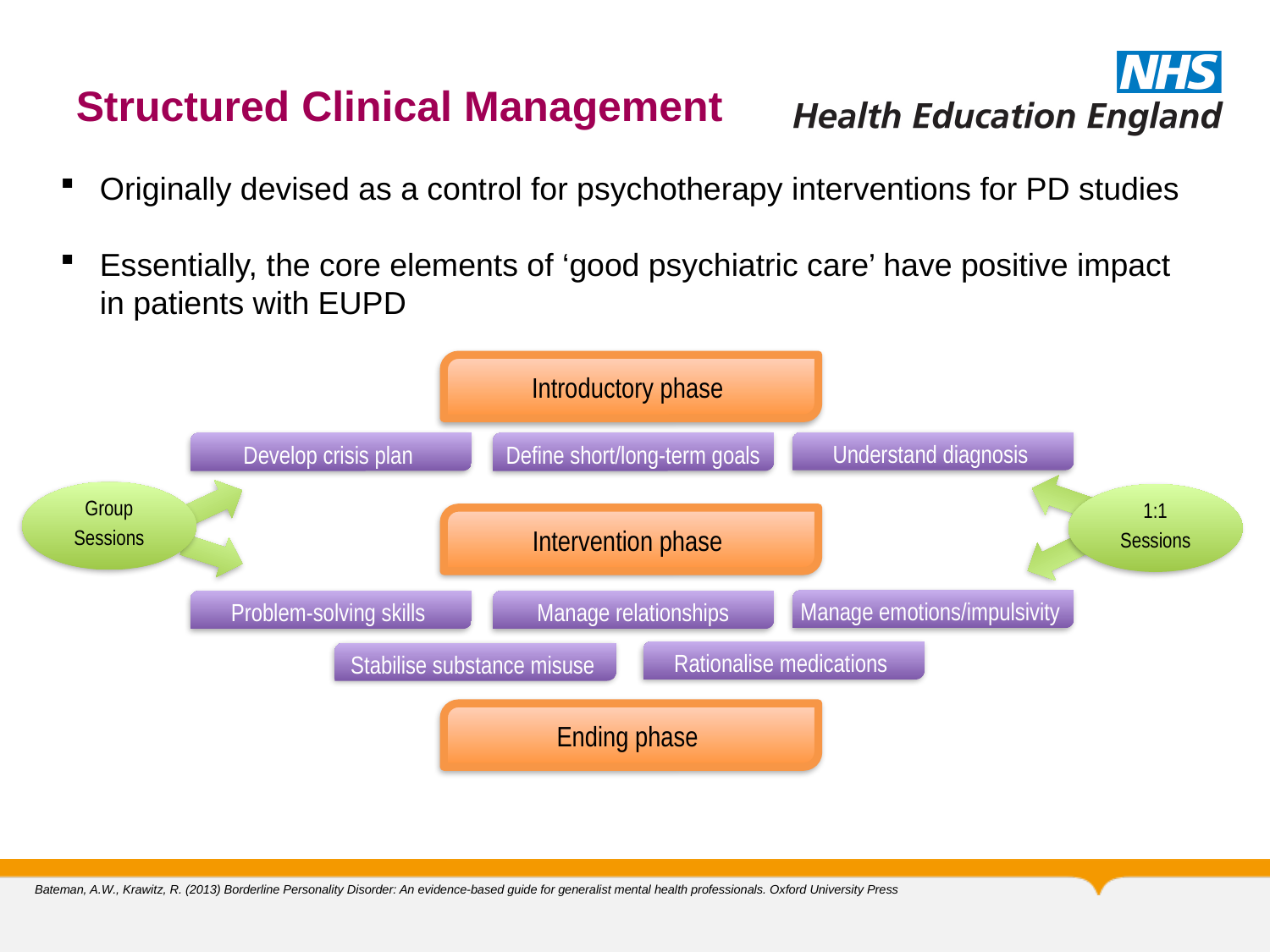

# Structured Clinical Management
Originally devised as a control for psychotherapy interventions for PD studies

Essentially, the core elements of ‘good psychiatric care’ have positive impact in patients with EUPD

Introductory phase

Understand diagnosis

Define short/long-term goals

Develop crisis plan

Group
Sessions

1:1
Sessions

Intervention phase

Manage emotions/impulsivity

Manage relationships

Problem-solving skills

Rationalise medications

Stabilise substance misuse

Ending phase

Bateman, A.W., Krawitz, R. (2013) Borderline Personality Disorder: An evidence-based guide for generalist mental health professionals. Oxford University Press